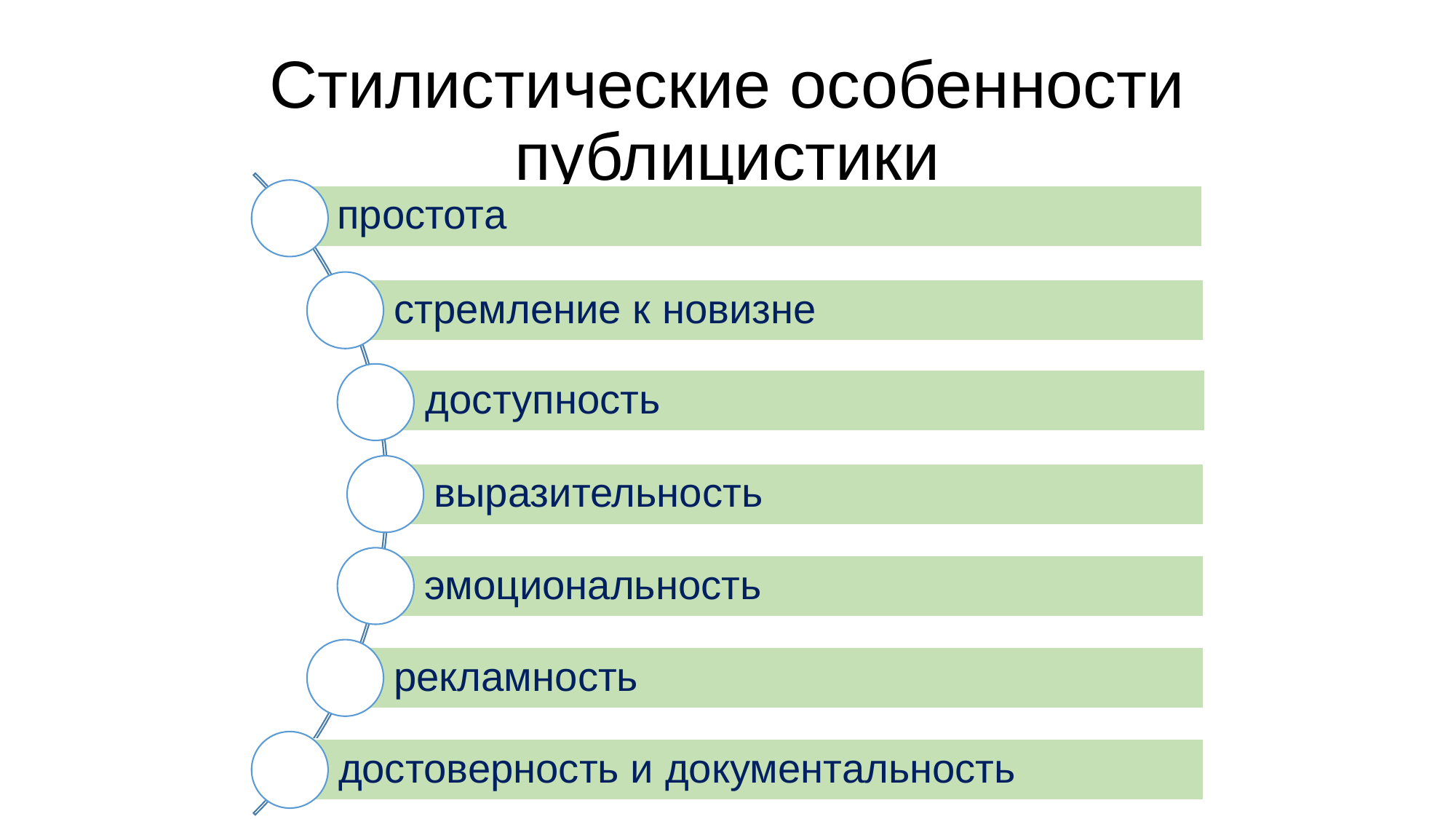

# Стилистические особенности публицистики
простота
стремление к новизне
доступность
выразительность
эмоциональность
рекламность
достоверность и документальность